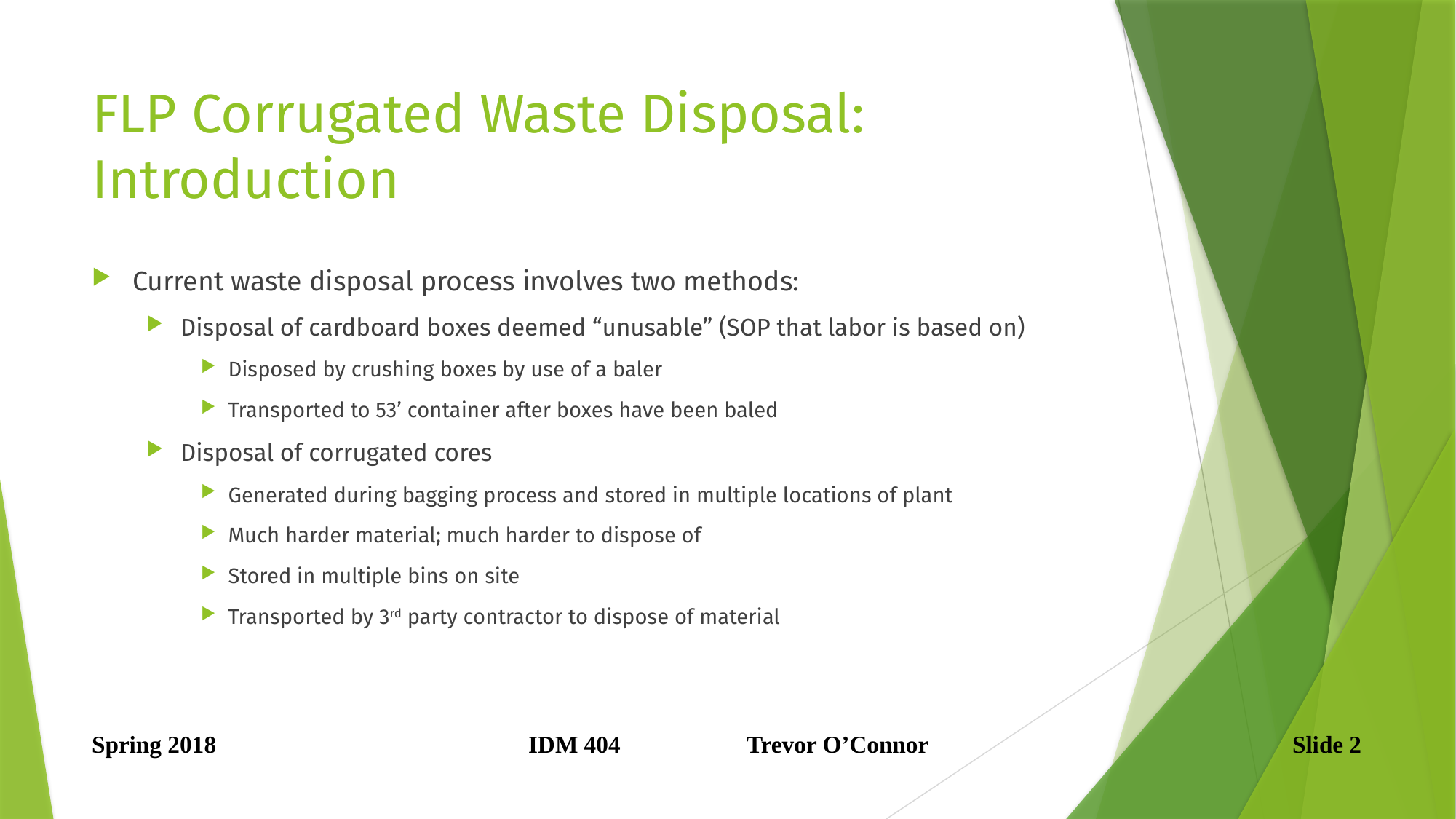

# FLP Corrugated Waste Disposal: Introduction
Current waste disposal process involves two methods:
Disposal of cardboard boxes deemed “unusable” (SOP that labor is based on)
Disposed by crushing boxes by use of a baler
Transported to 53’ container after boxes have been baled
Disposal of corrugated cores
Generated during bagging process and stored in multiple locations of plant
Much harder material; much harder to dispose of
Stored in multiple bins on site
Transported by 3rd party contractor to dispose of material
Spring 2018			IDM 404 		Trevor O’Connor				Slide 2